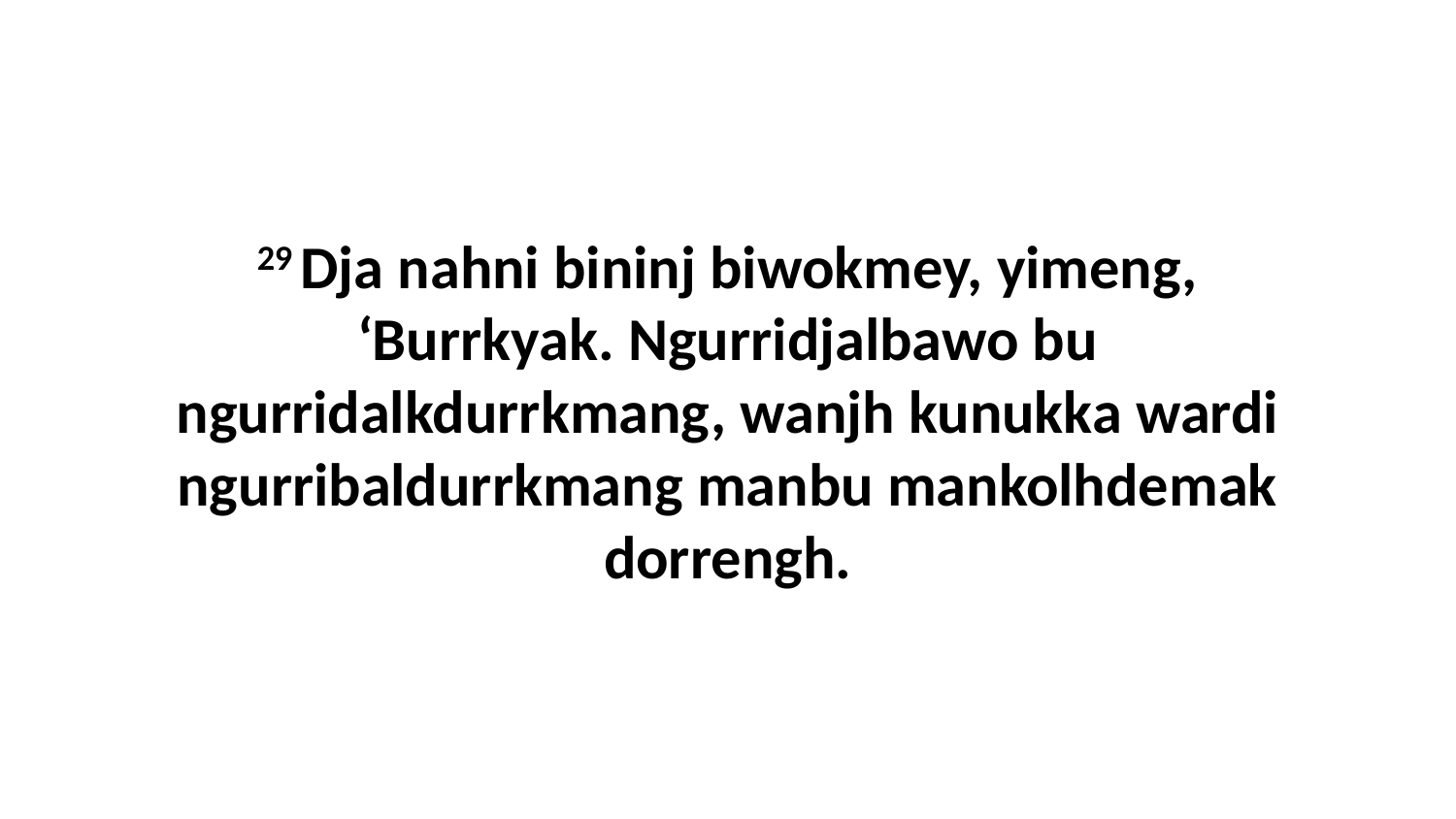

29 Dja nahni bininj biwokmey, yimeng, ‘Burrkyak. Ngurridjalbawo bu ngurridalkdurrkmang, wanjh kunukka wardi ngurribaldurrkmang manbu mankolhdemak dorrengh.